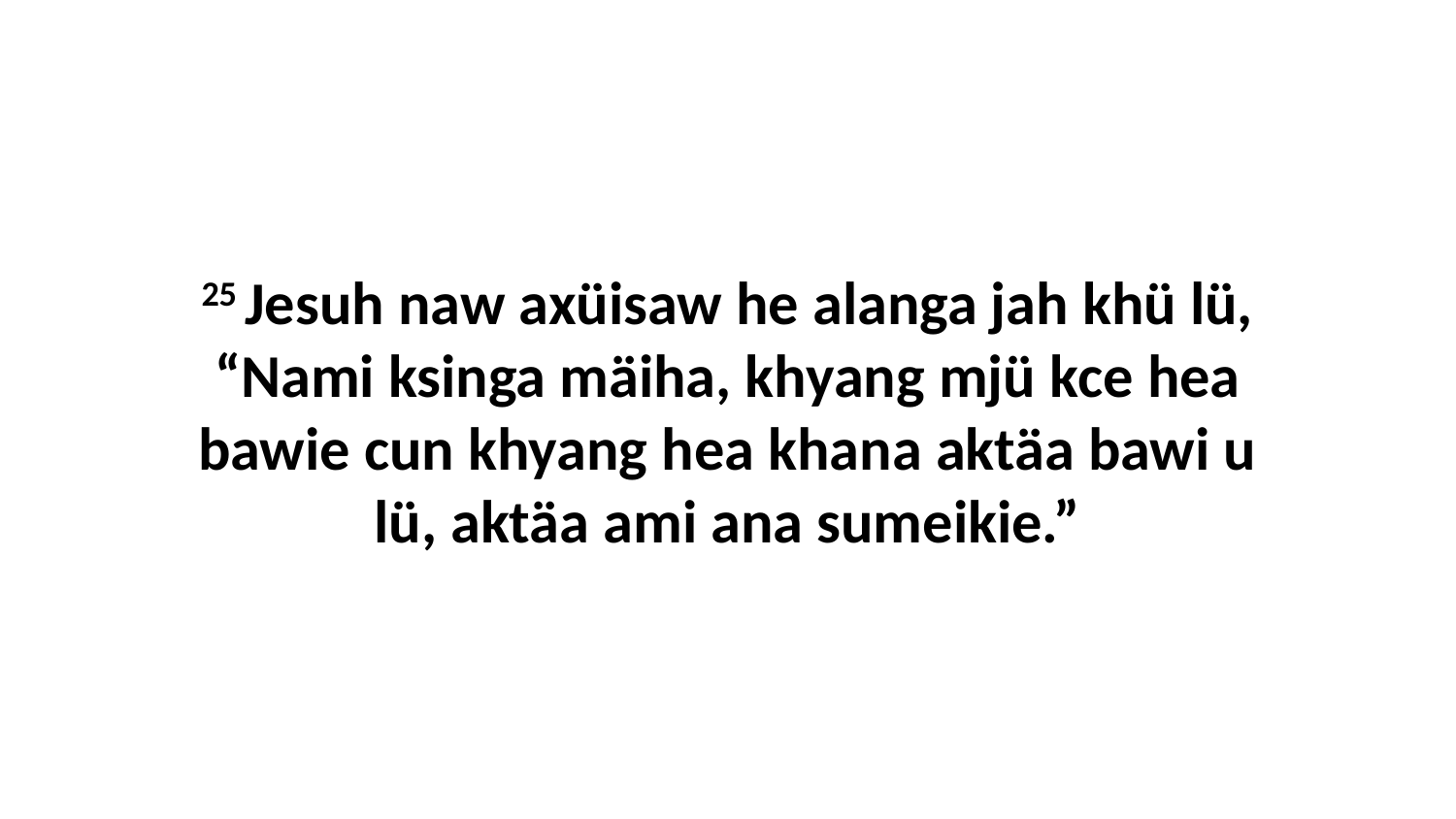

25 Jesuh naw axüisaw he alanga jah khü lü, “Nami ksinga mäiha, khyang mjü kce hea bawie cun khyang hea khana aktäa bawi u lü, aktäa ami ana sumeikie.”